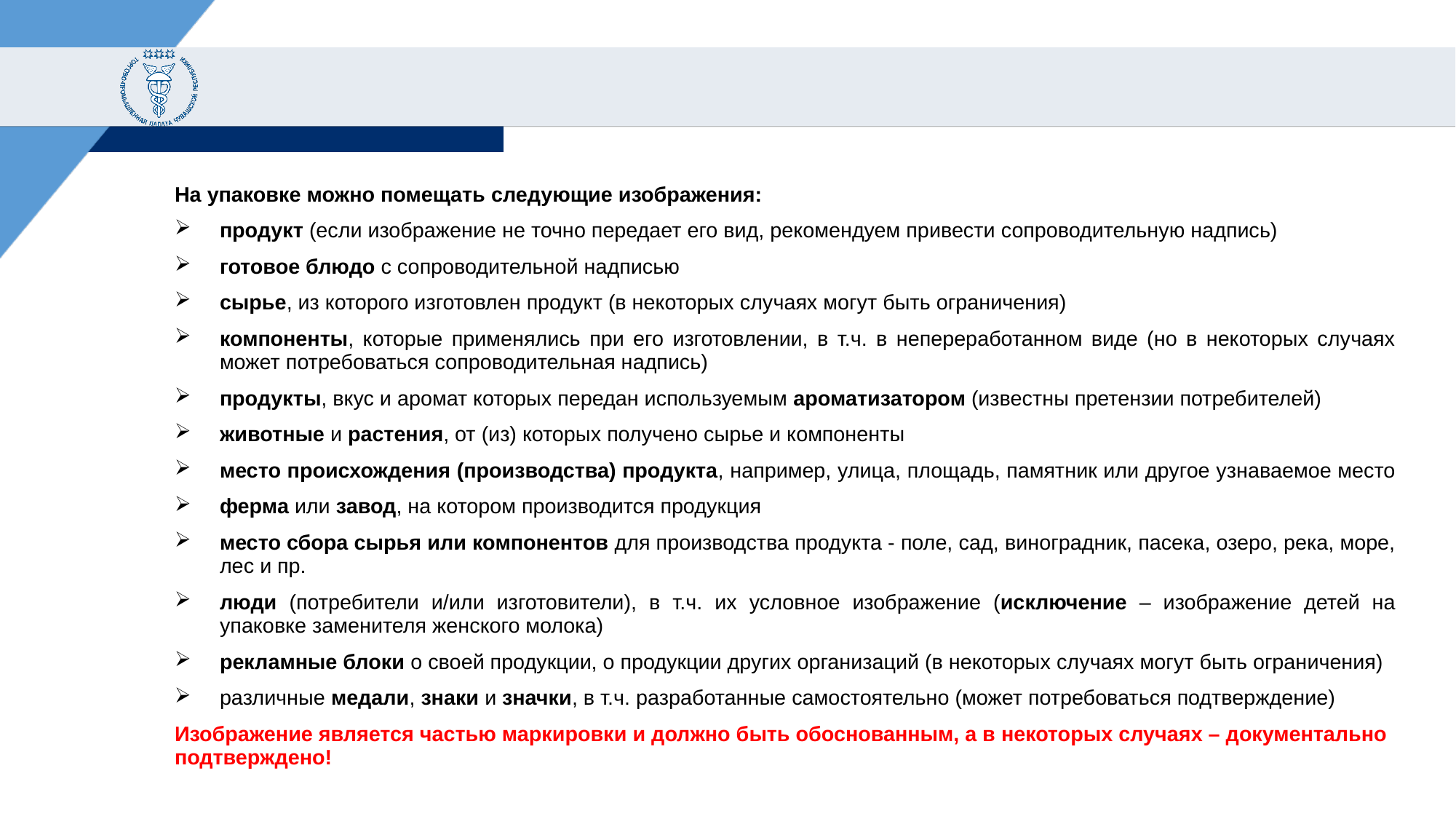

#
На упаковке можно помещать следующие изображения:
продукт (если изображение не точно передает его вид, рекомендуем привести сопроводительную надпись)
готовое блюдо с сопроводительной надписью
сырье, из которого изготовлен продукт (в некоторых случаях могут быть ограничения)
компоненты, которые применялись при его изготовлении, в т.ч. в непереработанном виде (но в некоторых случаях может потребоваться сопроводительная надпись)
продукты, вкус и аромат которых передан используемым ароматизатором (известны претензии потребителей)
животные и растения, от (из) которых получено сырье и компоненты
место происхождения (производства) продукта, например, улица, площадь, памятник или другое узнаваемое место
ферма или завод, на котором производится продукция
место сбора сырья или компонентов для производства продукта - поле, сад, виноградник, пасека, озеро, река, море, лес и пр.
люди (потребители и/или изготовители), в т.ч. их условное изображение (исключение – изображение детей на упаковке заменителя женского молока)
рекламные блоки о своей продукции, о продукции других организаций (в некоторых случаях могут быть ограничения)
различные медали, знаки и значки, в т.ч. разработанные самостоятельно (может потребоваться подтверждение)
Изображение является частью маркировки и должно быть обоснованным, а в некоторых случаях – документально подтверждено!